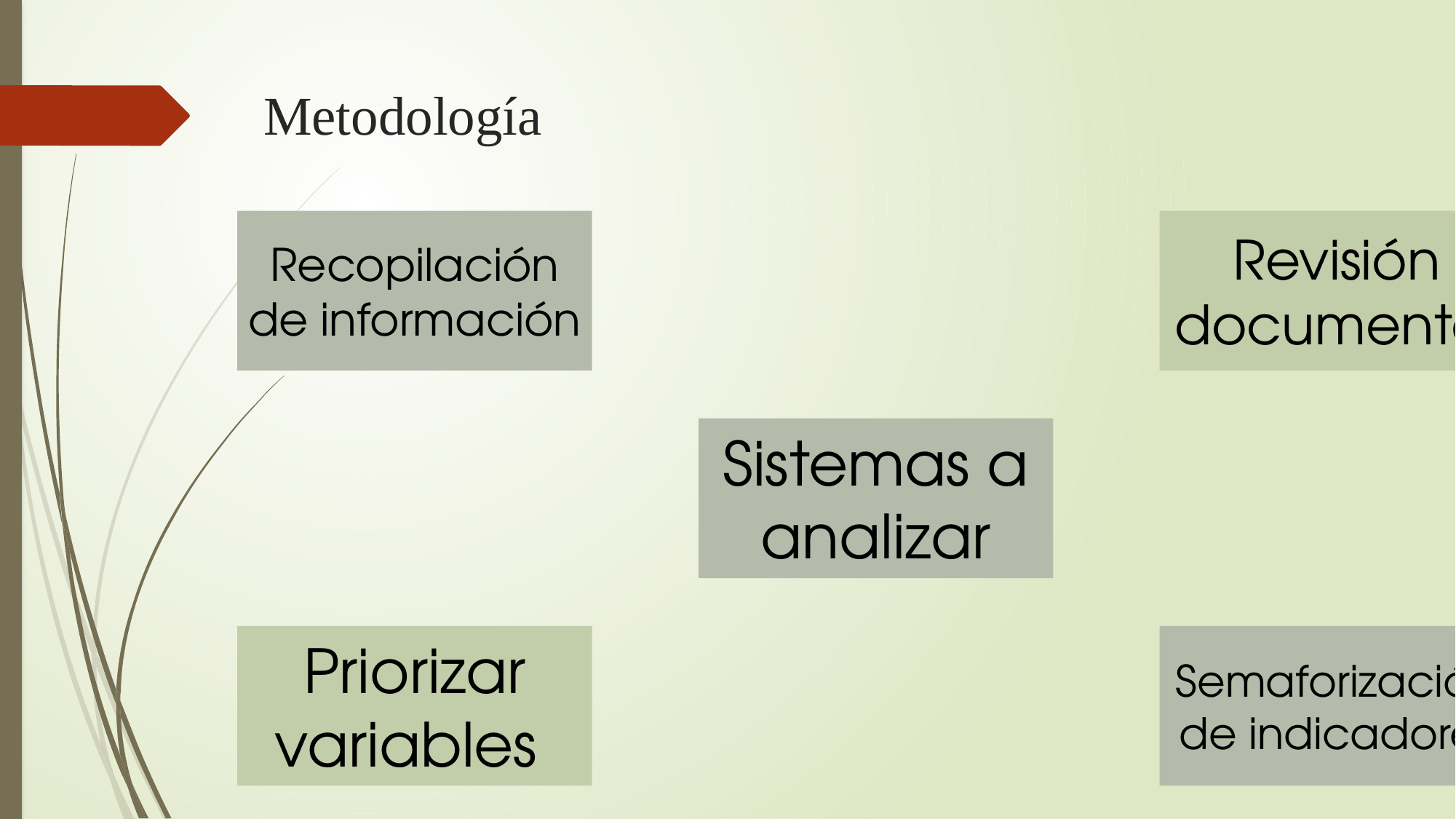

# Metodología
Recopilación de información
Sistemas a analizar
Priorizar variables